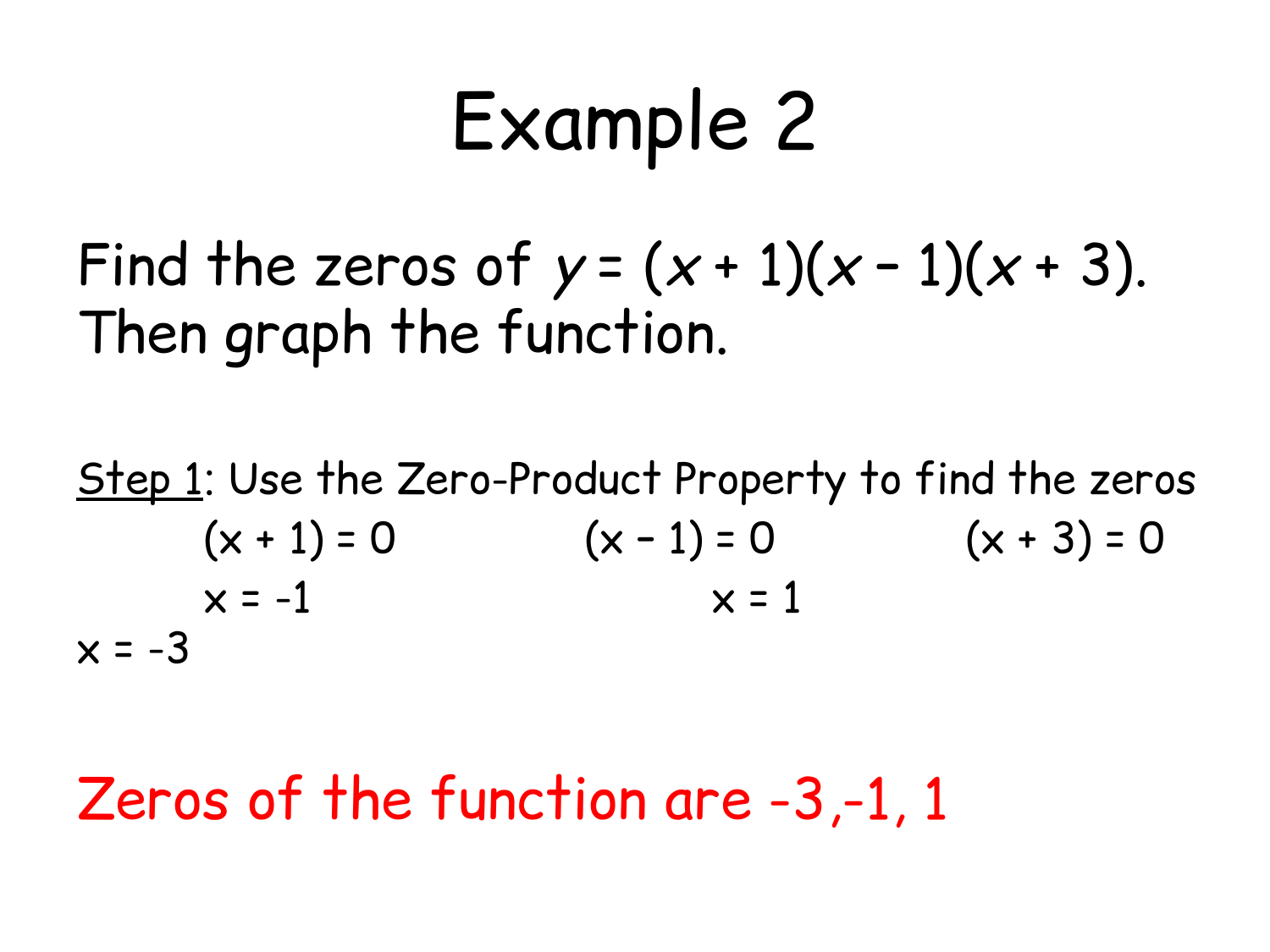

# Example 2
Find the zeros of y = (x + 1)(x – 1)(x + 3).  Then graph the function.

Step 1: Use the Zero-Product Property to find the zeros
	(x + 1) = 0		(x – 1) = 0		(x + 3) = 0
	x = -1				x = 1				x = -3

Zeros of the function are -3,-1, 1